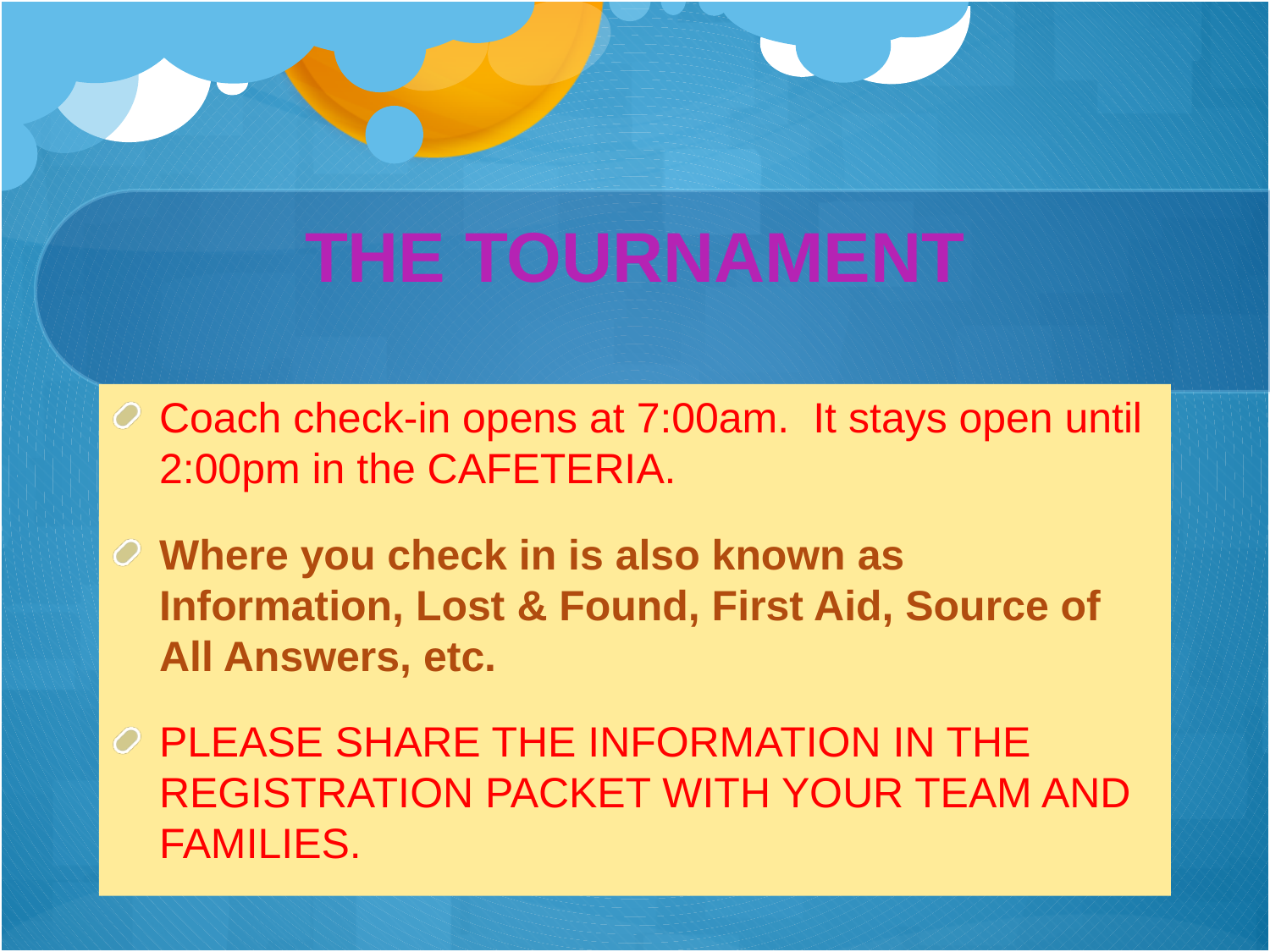

# THE TOURNAMENT
Coach check-in opens at 7:00am.  It stays open until 2:00pm in the CAFETERIA.
Where you check in is also known as Information, Lost & Found, First Aid, Source of All Answers, etc.
PLEASE SHARE THE INFORMATION IN THE REGISTRATION PACKET WITH YOUR TEAM AND FAMILIES.